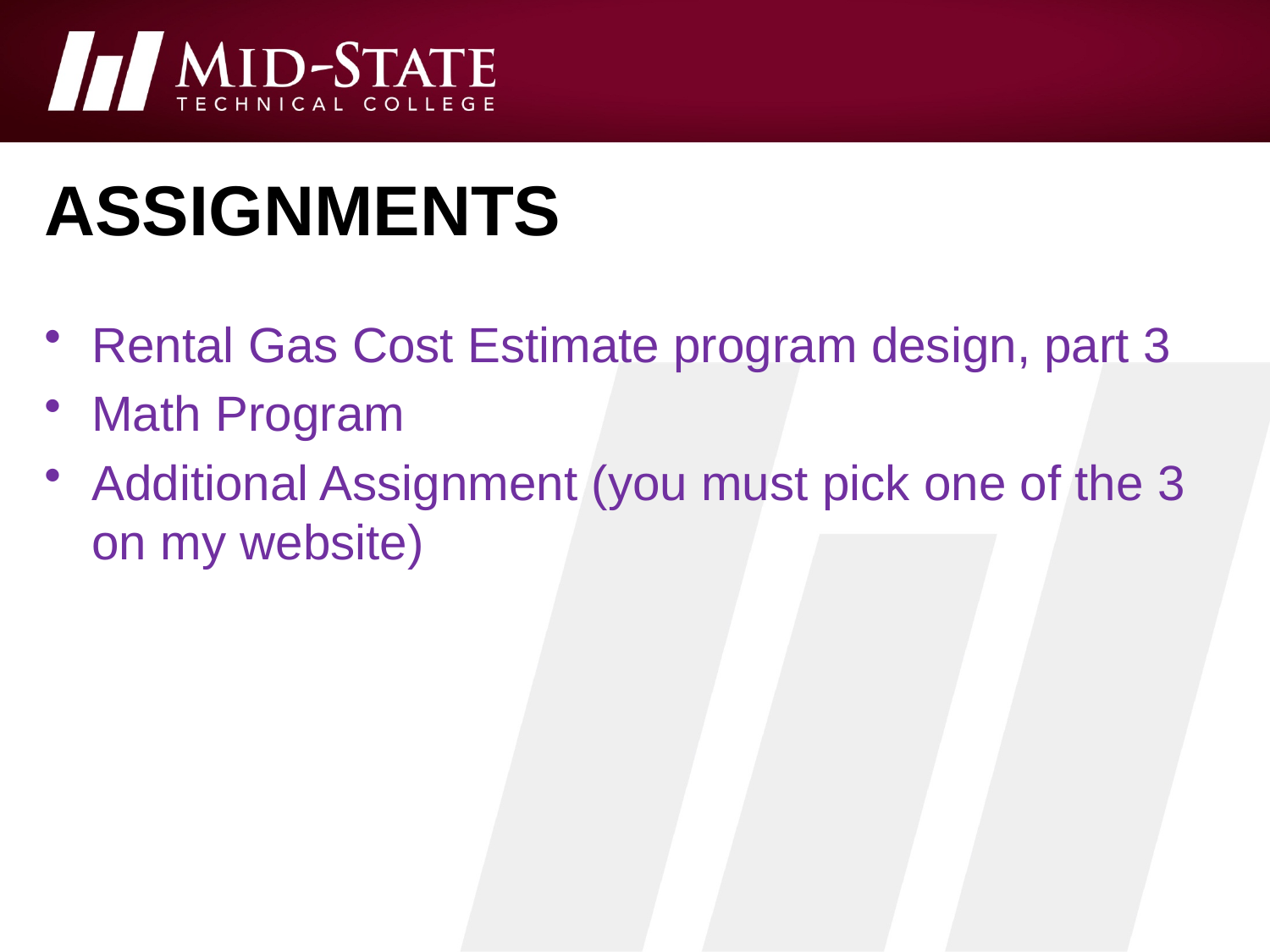

# assignments
Rental Gas Cost Estimate program design, part 3
Math Program
Additional Assignment (you must pick one of the 3 on my website)